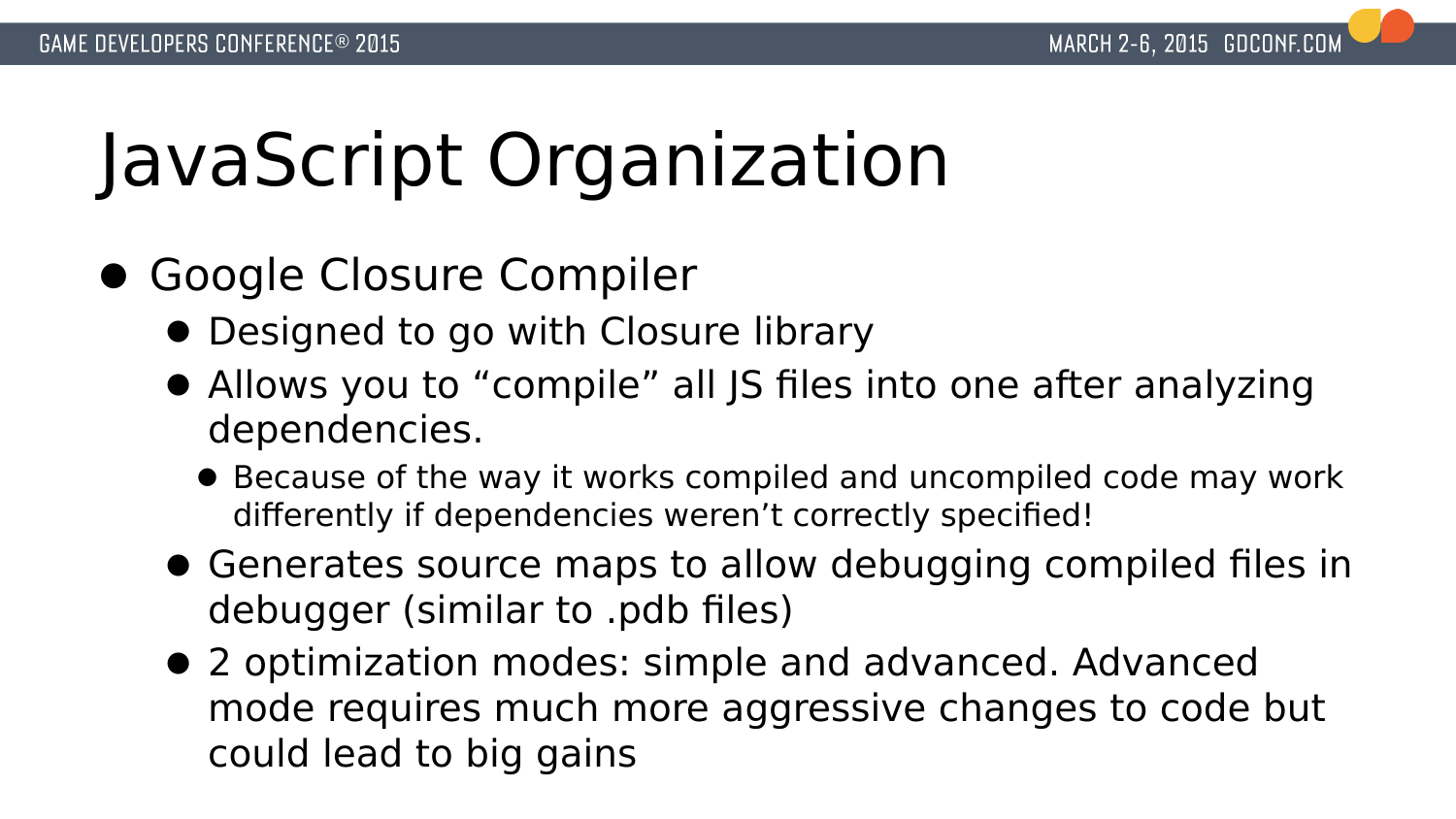

# JavaScript Organization
Google Closure Compiler
Designed to go with Closure library
Allows you to “compile” all JS files into one after analyzing dependencies.
Because of the way it works compiled and uncompiled code may work differently if dependencies weren’t correctly specified!
Generates source maps to allow debugging compiled files in debugger (similar to .pdb files)
2 optimization modes: simple and advanced. Advanced mode requires much more aggressive changes to code but could lead to big gains